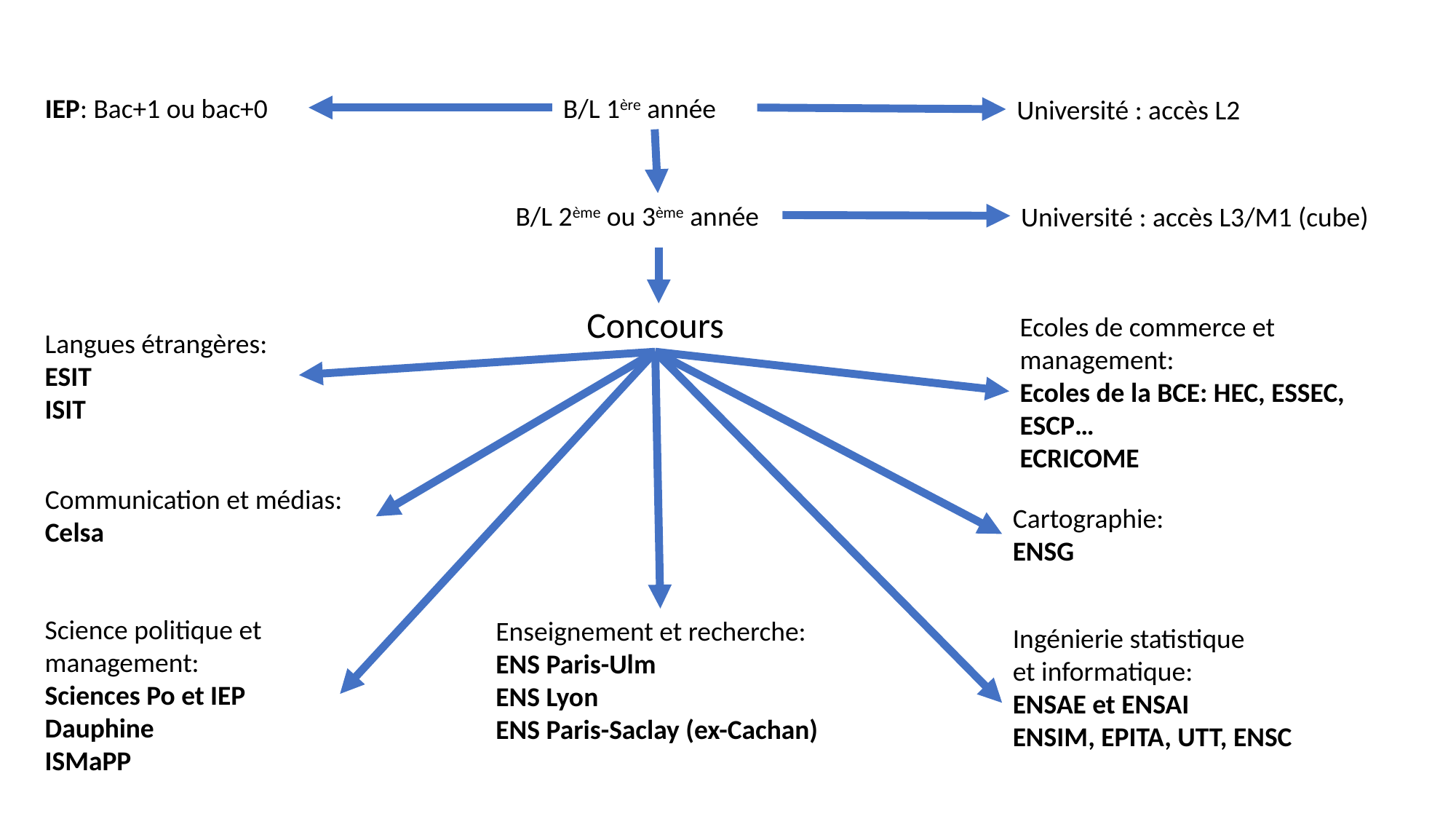

IEP: Bac+1 ou bac+0
B/L 1ère année
Université : accès L2
B/L 2ème ou 3ème année
Université : accès L3/M1 (cube)
# Concours
Ecoles de commerce et  management:
Ecoles de la BCE: HEC, ESSEC, ESCP…
ECRICOME
Langues étrangères:
ESIT
ISIT
Communication et médias:
Celsa
Cartographie:
ENSG
Science politique et management:
Sciences Po et IEP
Dauphine
ISMaPP
Enseignement et recherche:
ENS Paris-Ulm
ENS Lyon
ENS Paris-Saclay (ex-Cachan)
Ingénierie statistique
et informatique:
ENSAE et ENSAI
ENSIM, EPITA, UTT, ENSC